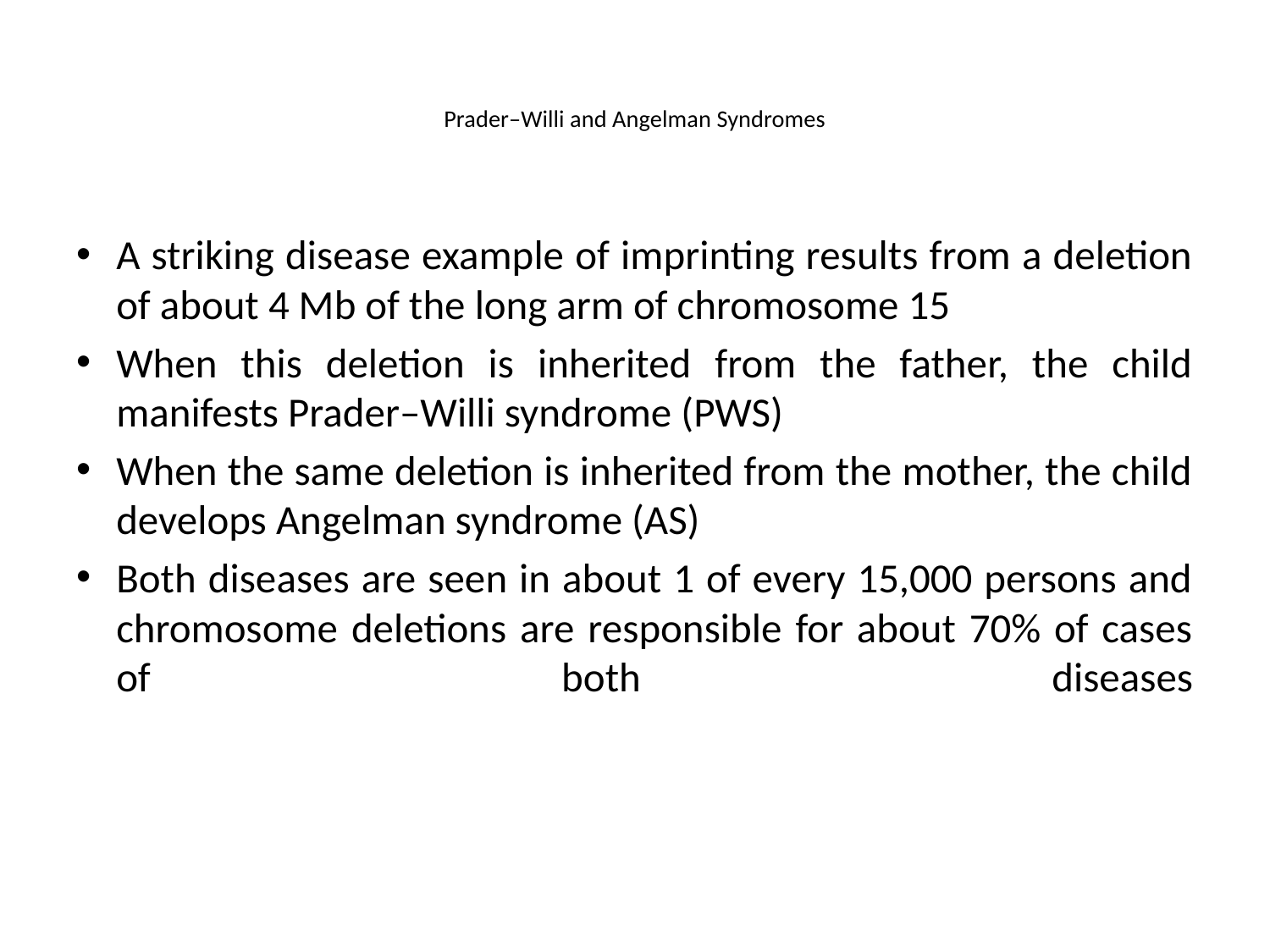

# Prader–Willi and Angelman Syndromes
A striking disease example of imprinting results from a deletion of about 4 Mb of the long arm of chromosome 15
When this deletion is inherited from the father, the child manifests Prader–Willi syndrome (PWS)
When the same deletion is inherited from the mother, the child develops Angelman syndrome (AS)
Both diseases are seen in about 1 of every 15,000 persons and chromosome deletions are responsible for about 70% of cases of both diseases